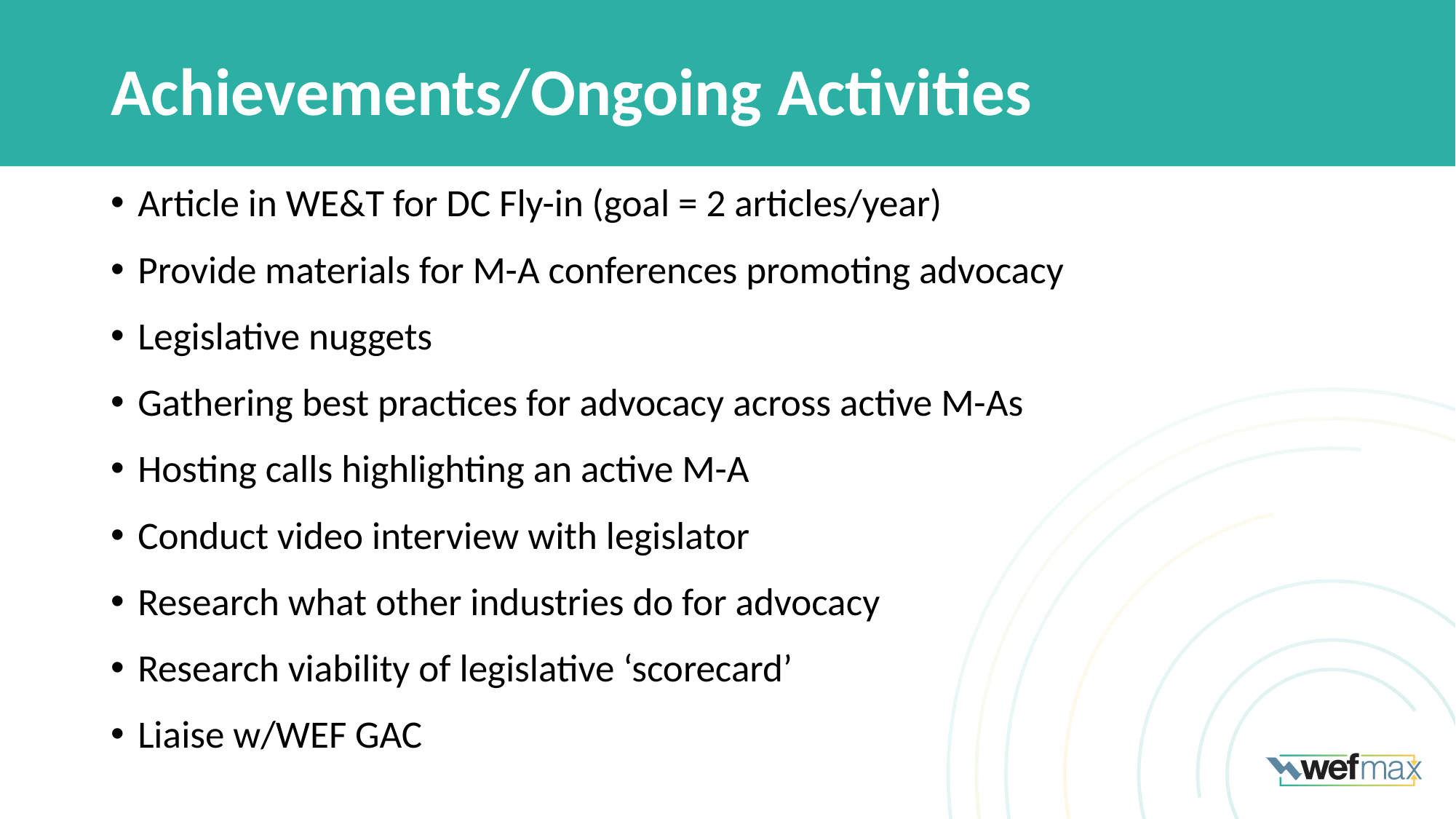

# Achievements/Ongoing Activities
Article in WE&T for DC Fly-in (goal = 2 articles/year)
Provide materials for M-A conferences promoting advocacy
Legislative nuggets
Gathering best practices for advocacy across active M-As
Hosting calls highlighting an active M-A
Conduct video interview with legislator
Research what other industries do for advocacy
Research viability of legislative ‘scorecard’
Liaise w/WEF GAC